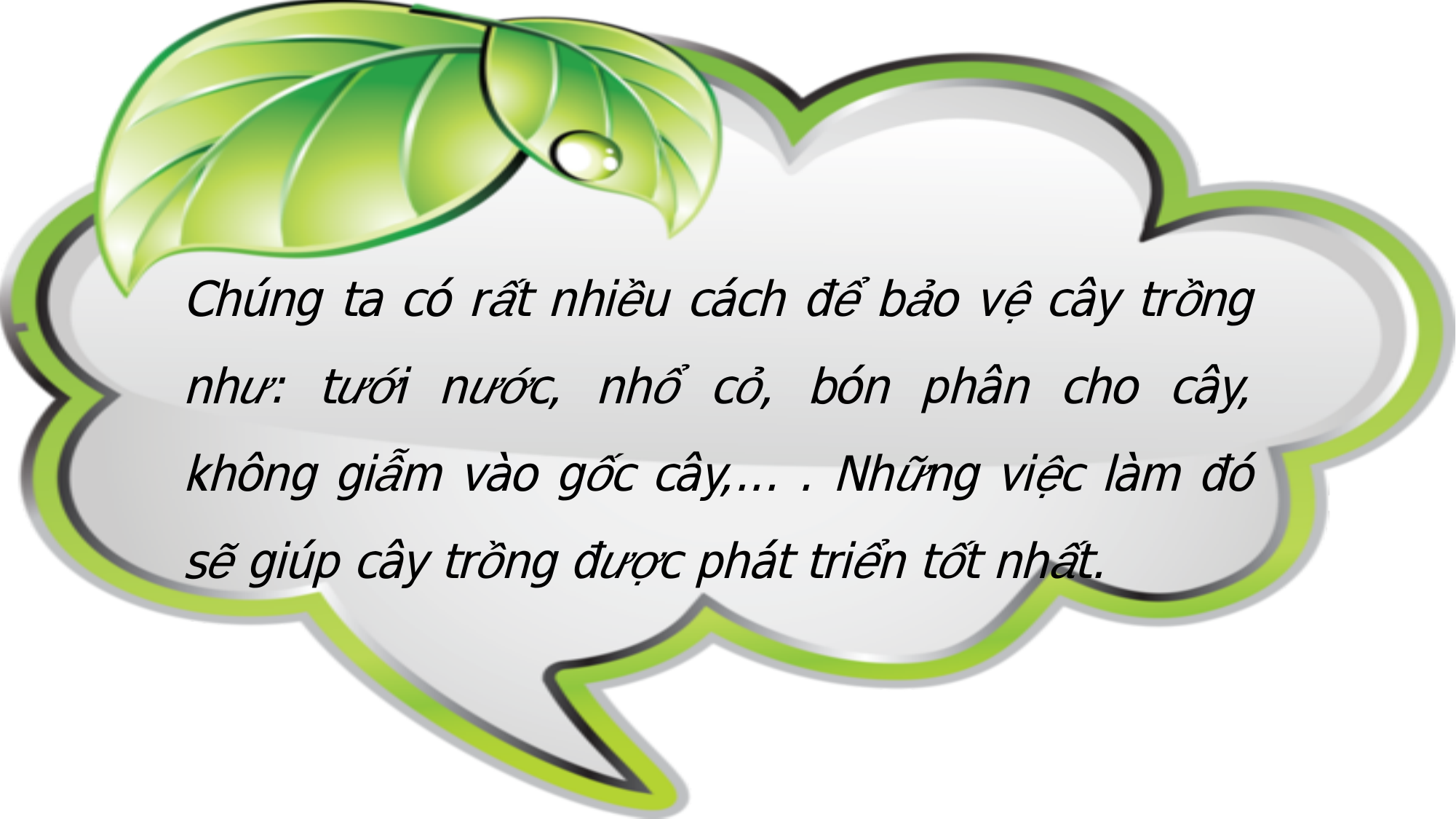

Chúng ta có rất nhiều cách để bảo vệ cây trồng như: tưới nước, nhổ cỏ, bón phân cho cây, không giẫm vào gốc cây,... . Những việc làm đó sẽ giúp cây trồng được phát triển tốt nhất.